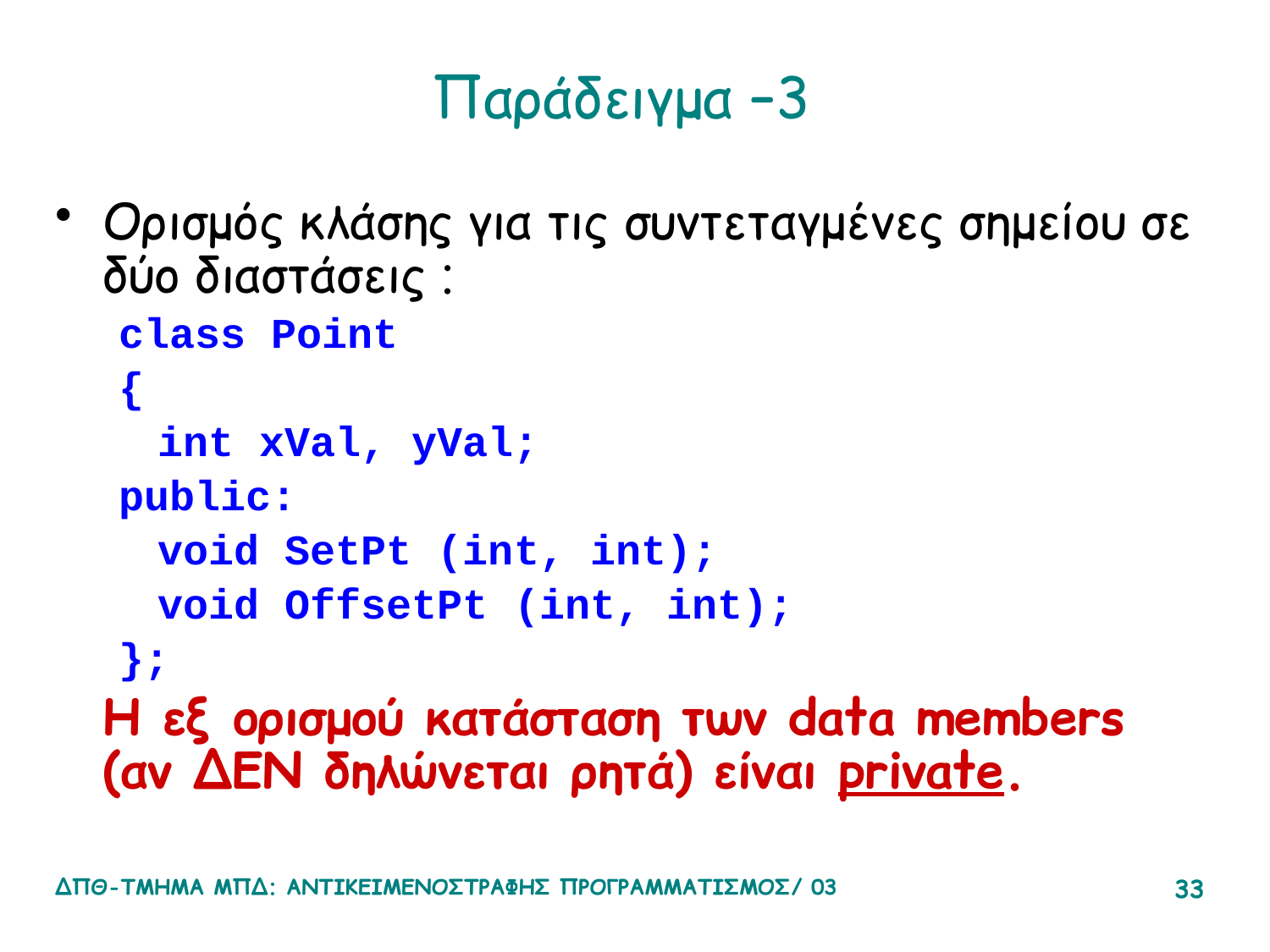

# Παράδειγμα –3
Ορισμός κλάσης για τις συντεταγμένες σημείου σε δύο διαστάσεις :
class Point
{
	int xVal, yVal;
public:
	void SetPt (int, int);
	void OffsetPt (int, int);
};
	Η εξ ορισμού κατάσταση των data members (αν ΔΕΝ δηλώνεται ρητά) είναι private.
ΔΠΘ-ΤΜΗΜΑ ΜΠΔ: ΑΝΤΙΚΕΙΜΕΝΟΣΤΡΑΦΗΣ ΠΡΟΓΡΑΜΜΑΤΙΣΜΟΣ/ 03
33